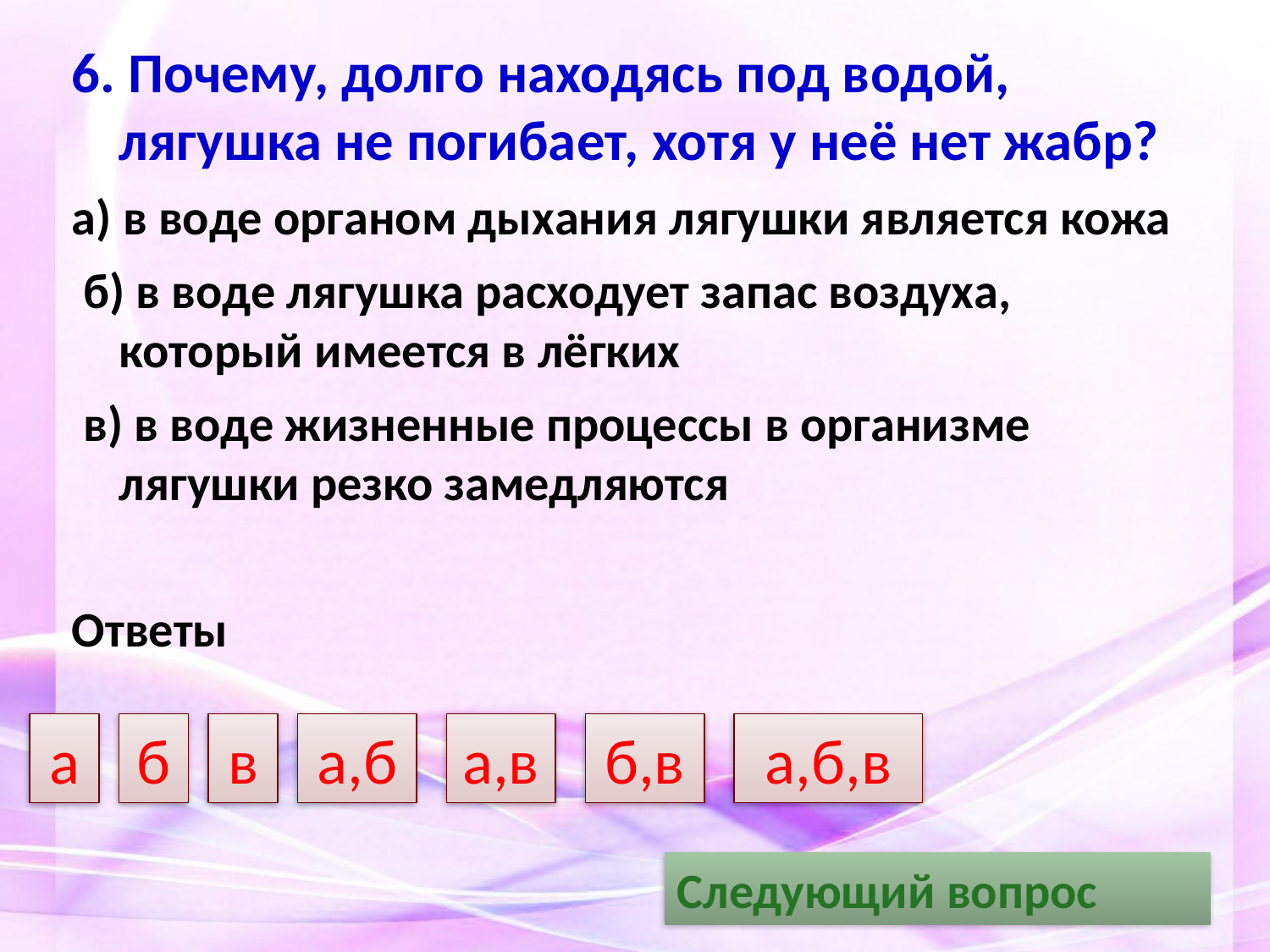

#
6. Почему, долго находясь под водой, лягушка не погибает, хотя у неё нет жабр?
а) в воде органом дыхания лягушки является кожа
 б) в воде лягушка расходует запас воздуха, который имеется в лёгких
 в) в воде жизненные процессы в организме лягушки резко замедляются

Ответы

а
б
в
а,б
а,в
б,в
а,б,в
Следующий вопрос